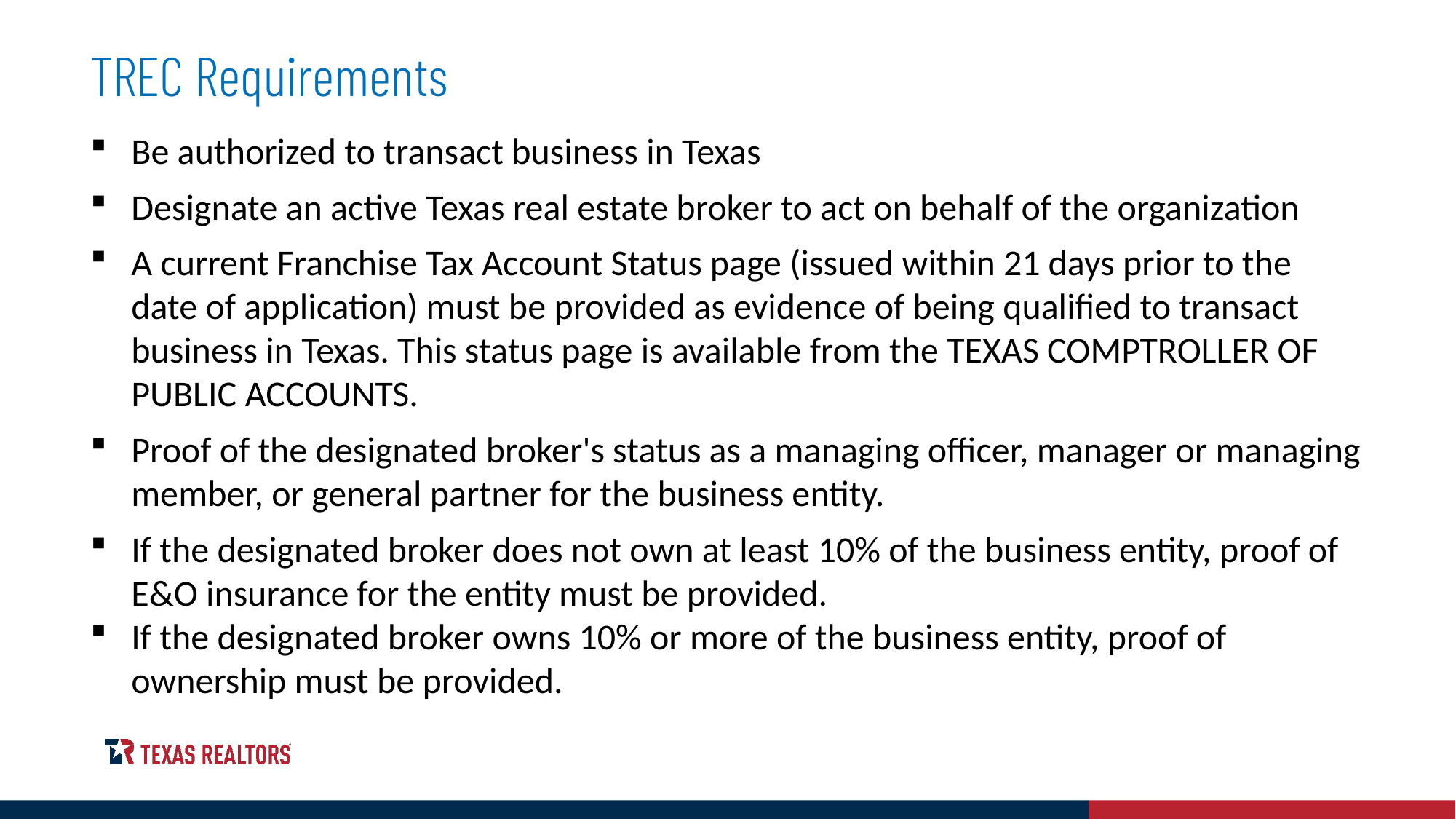

# TREC Requirements
Be authorized to transact business in Texas
Designate an active Texas real estate broker to act on behalf of the organization
A current Franchise Tax Account Status page (issued within 21 days prior to the date of application) must be provided as evidence of being qualified to transact business in Texas. This status page is available from the TEXAS COMPTROLLER OF PUBLIC ACCOUNTS.
Proof of the designated broker's status as a managing officer, manager or managing member, or general partner for the business entity.
If the designated broker does not own at least 10% of the business entity, proof of E&O insurance for the entity must be provided.
If the designated broker owns 10% or more of the business entity, proof of ownership must be provided.